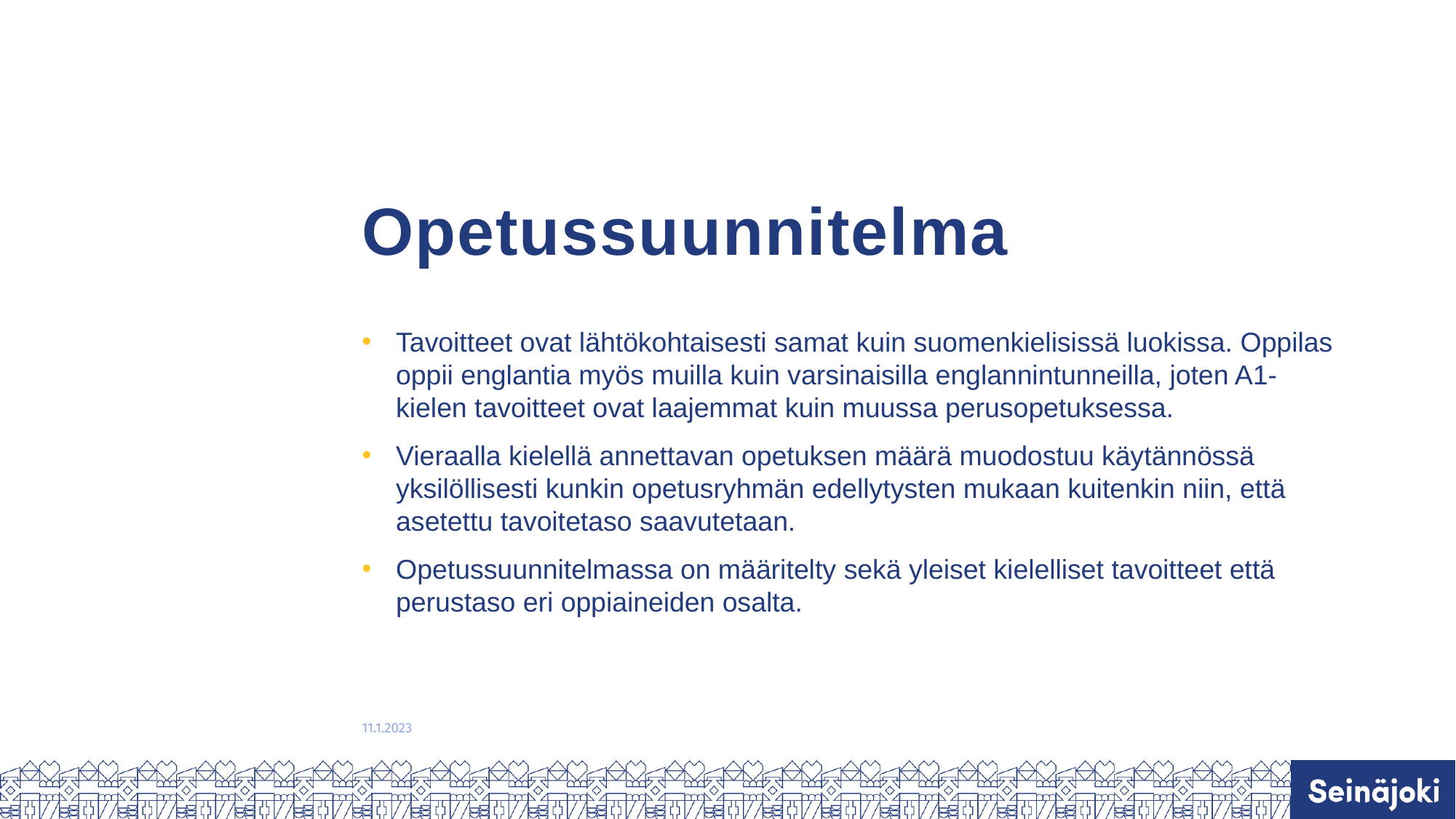

# Opetussuunnitelma
Tavoitteet ovat lähtökohtaisesti samat kuin suomenkielisissä luokissa. Oppilas oppii englantia myös muilla kuin varsinaisilla englannintunneilla, joten A1-kielen tavoitteet ovat laajemmat kuin muussa perusopetuksessa.
Vieraalla kielellä annettavan opetuksen määrä muodostuu käytännössä yksilöllisesti kunkin opetusryhmän edellytysten mukaan kuitenkin niin, että asetettu tavoitetaso saavutetaan.
Opetussuunnitelmassa on määritelty sekä yleiset kielelliset tavoitteet että perustaso eri oppiaineiden osalta.

11.1.2023